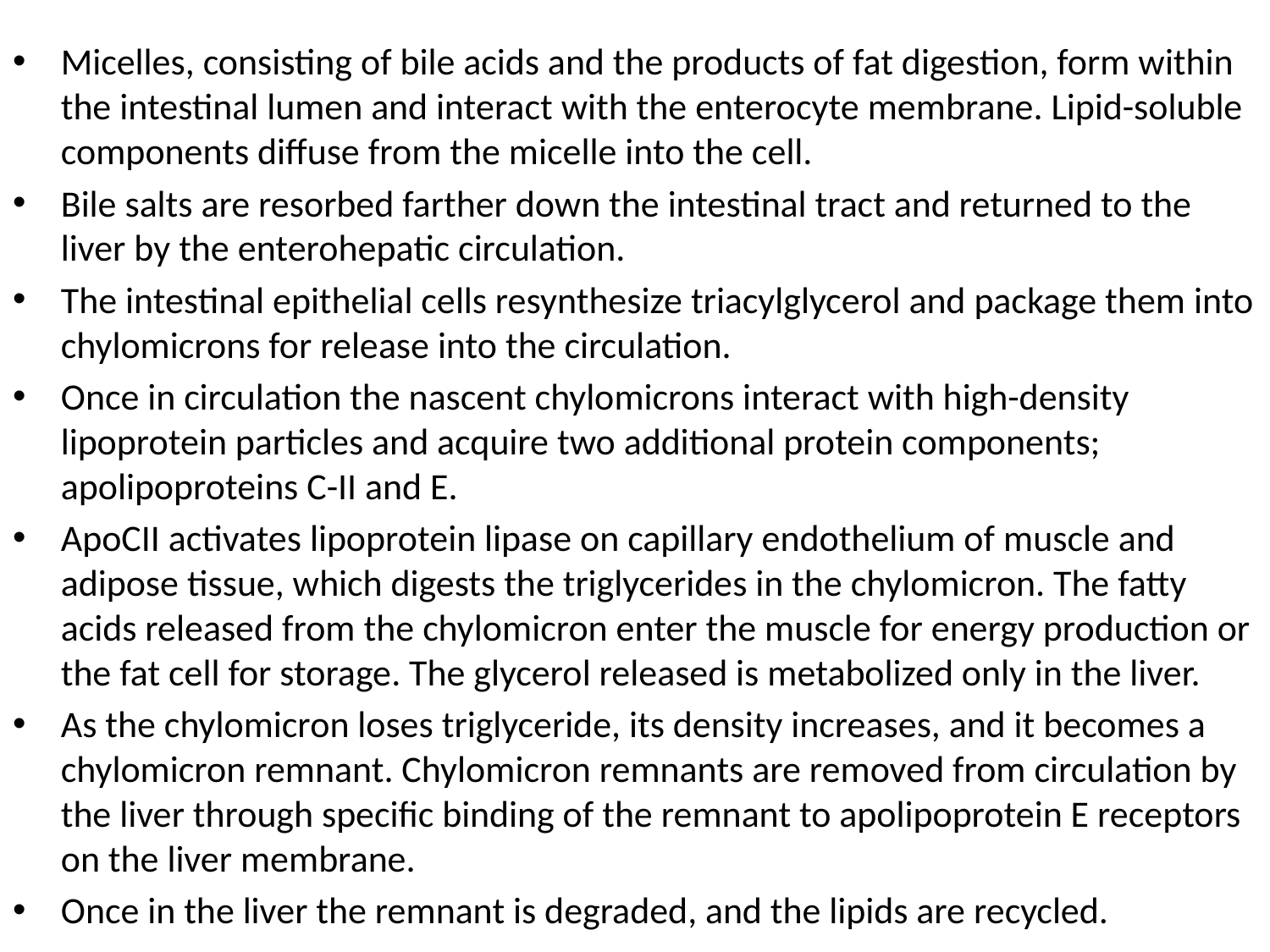

Micelles, consisting of bile acids and the products of fat digestion, form within the intestinal lumen and interact with the enterocyte membrane. Lipid-soluble components diffuse from the micelle into the cell.
Bile salts are resorbed farther down the intestinal tract and returned to the liver by the enterohepatic circulation.
The intestinal epithelial cells resynthesize triacylglycerol and package them into chylomicrons for release into the circulation.
Once in circulation the nascent chylomicrons interact with high-density lipoprotein particles and acquire two additional protein components; apolipoproteins C-II and E.
ApoCII activates lipoprotein lipase on capillary endothelium of muscle and adipose tissue, which digests the triglycerides in the chylomicron. The fatty acids released from the chylomicron enter the muscle for energy production or the fat cell for storage. The glycerol released is metabolized only in the liver.
As the chylomicron loses triglyceride, its density increases, and it becomes a chylomicron remnant. Chylomicron remnants are removed from circulation by the liver through specific binding of the remnant to apolipoprotein E receptors on the liver membrane.
Once in the liver the remnant is degraded, and the lipids are recycled.

#